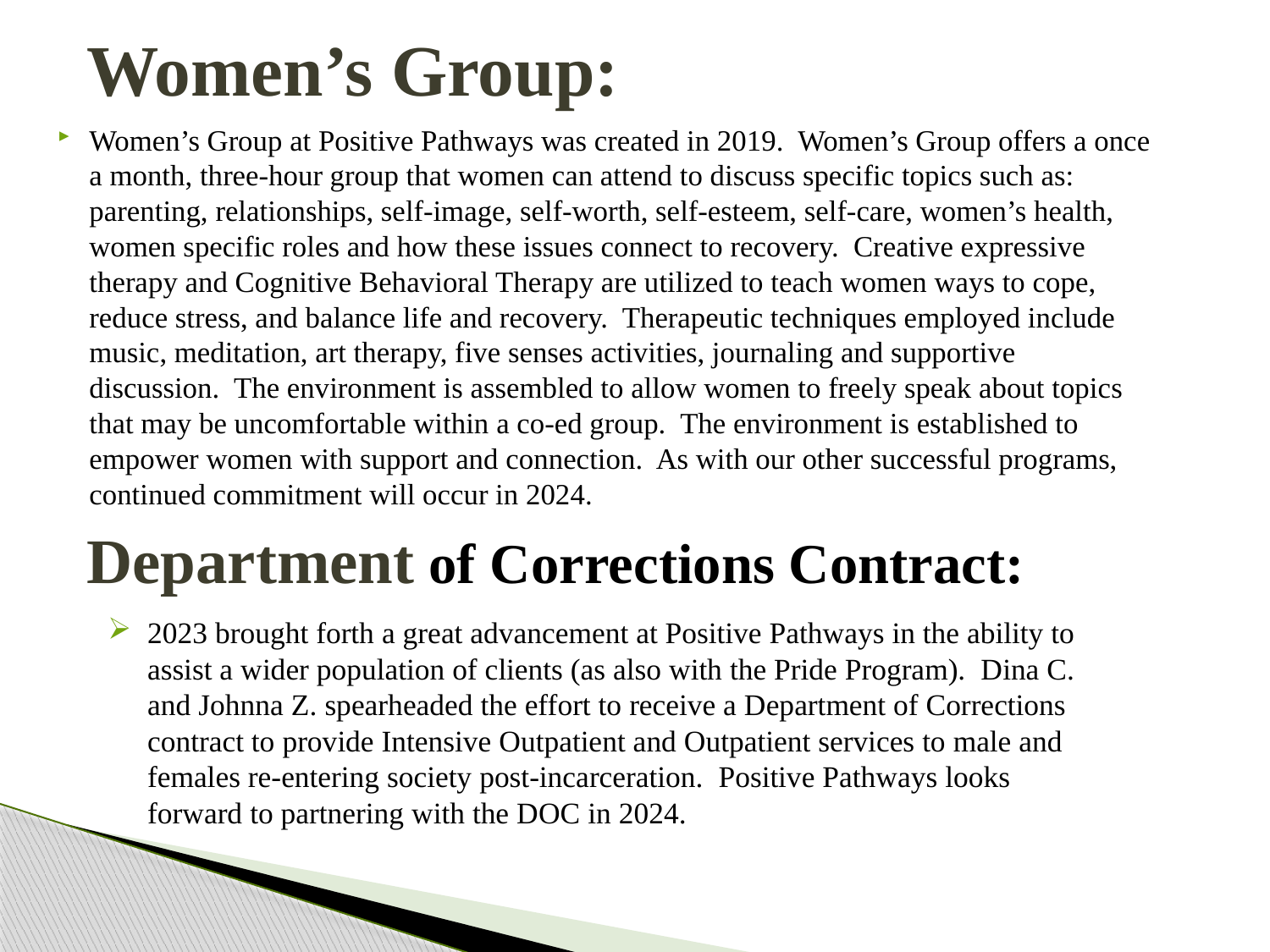

# Women’s Group:
Women’s Group at Positive Pathways was created in 2019.  Women’s Group offers a once a month, three-hour group that women can attend to discuss specific topics such as: parenting, relationships, self-image, self-worth, self-esteem, self-care, women’s health, women specific roles and how these issues connect to recovery.  Creative expressive therapy and Cognitive Behavioral Therapy are utilized to teach women ways to cope, reduce stress, and balance life and recovery.  Therapeutic techniques employed include music, meditation, art therapy, five senses activities, journaling and supportive discussion.  The environment is assembled to allow women to freely speak about topics that may be uncomfortable within a co-ed group.  The environment is established to empower women with support and connection.  As with our other successful programs, continued commitment will occur in 2024.

Department of Corrections Contract:
2023 brought forth a great advancement at Positive Pathways in the ability to assist a wider population of clients (as also with the Pride Program).  Dina C. and Johnna Z. spearheaded the effort to receive a Department of Corrections contract to provide Intensive Outpatient and Outpatient services to male and females re-entering society post-incarceration.  Positive Pathways looks forward to partnering with the DOC in 2024.